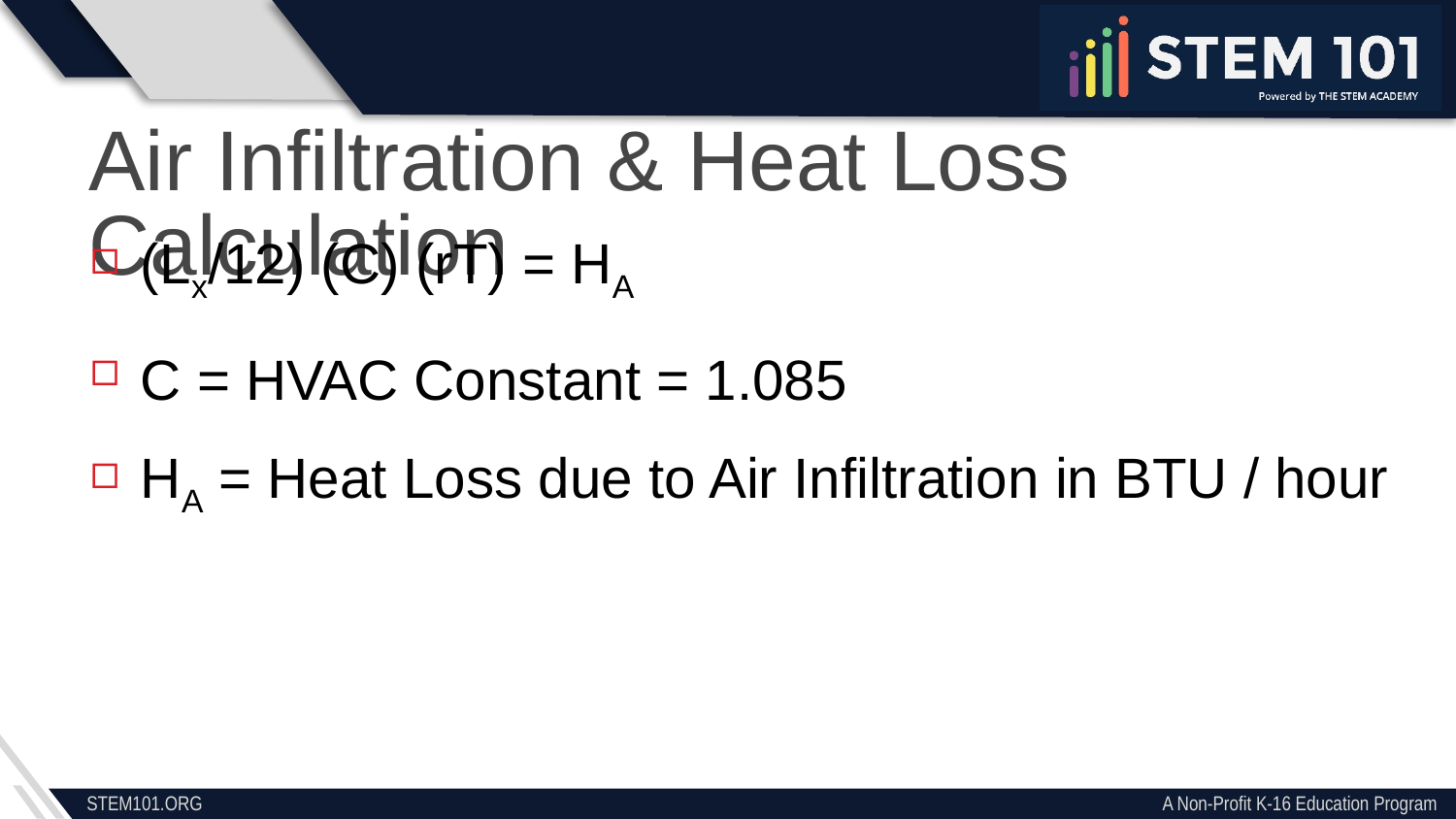

Air Infiltration & Heat Loss Calculation
(Lx/12) (C) (rT) = HA
C = HVAC Constant = 1.085
HA = Heat Loss due to Air Infiltration in BTU / hour